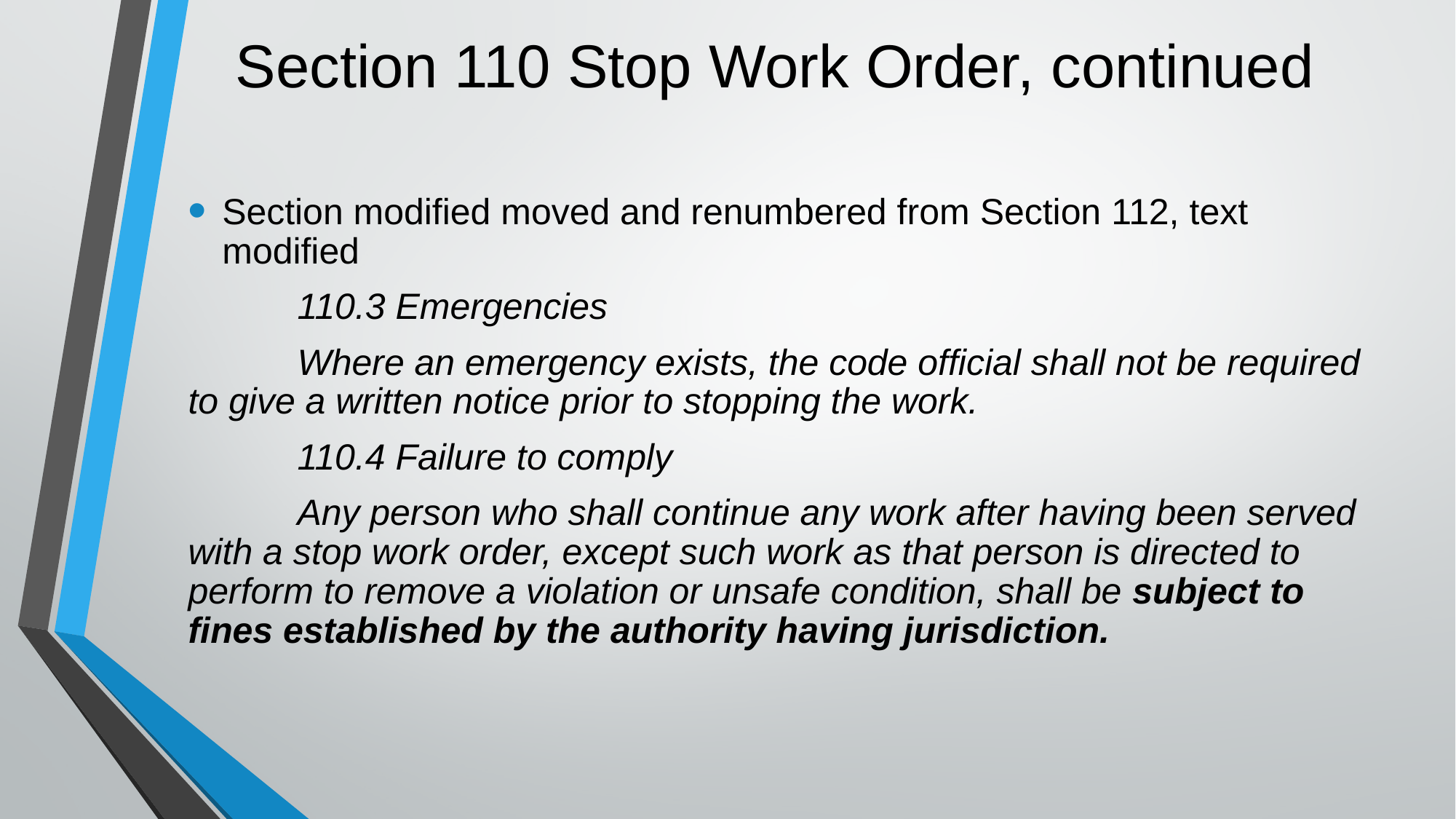

# Section 110 Stop Work Order, continued
Section modified moved and renumbered from Section 112, text modified
	110.3 Emergencies
	Where an emergency exists, the code official shall not be required to give a written notice prior to stopping the work.
	110.4 Failure to comply
	Any person who shall continue any work after having been served with a stop work order, except such work as that person is directed to perform to remove a violation or unsafe condition, shall be subject to fines established by the authority having jurisdiction.